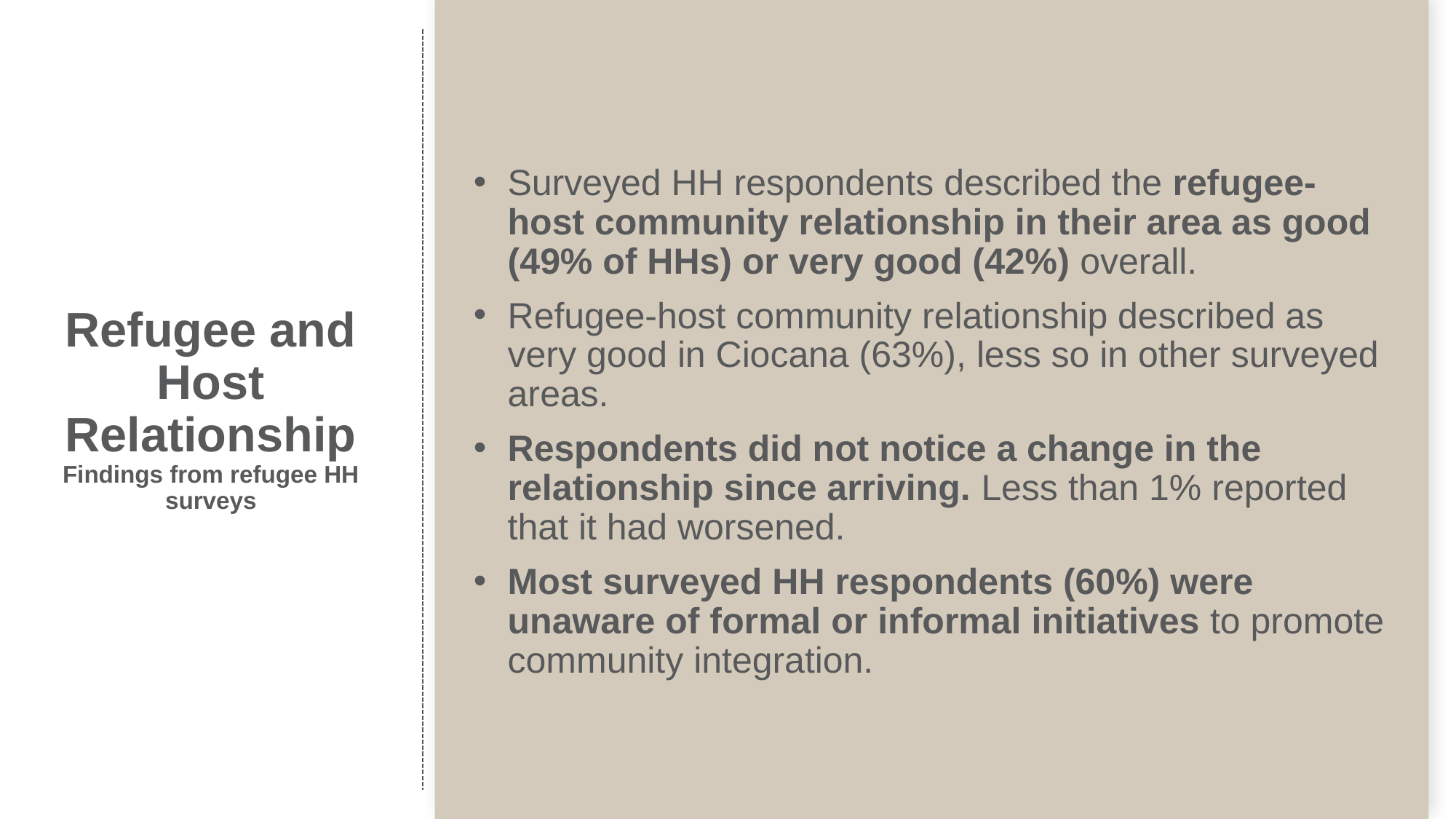

Surveyed HH respondents described the refugee-host community relationship in their area as good (49% of HHs) or very good (42%) overall.
Refugee-host community relationship described as very good in Ciocana (63%), less so in other surveyed areas.
Respondents did not notice a change in the relationship since arriving. Less than 1% reported that it had worsened.
Most surveyed HH respondents (60%) were unaware of formal or informal initiatives to promote community integration.
# Refugee and Host Relationship Findings from refugee HH surveys